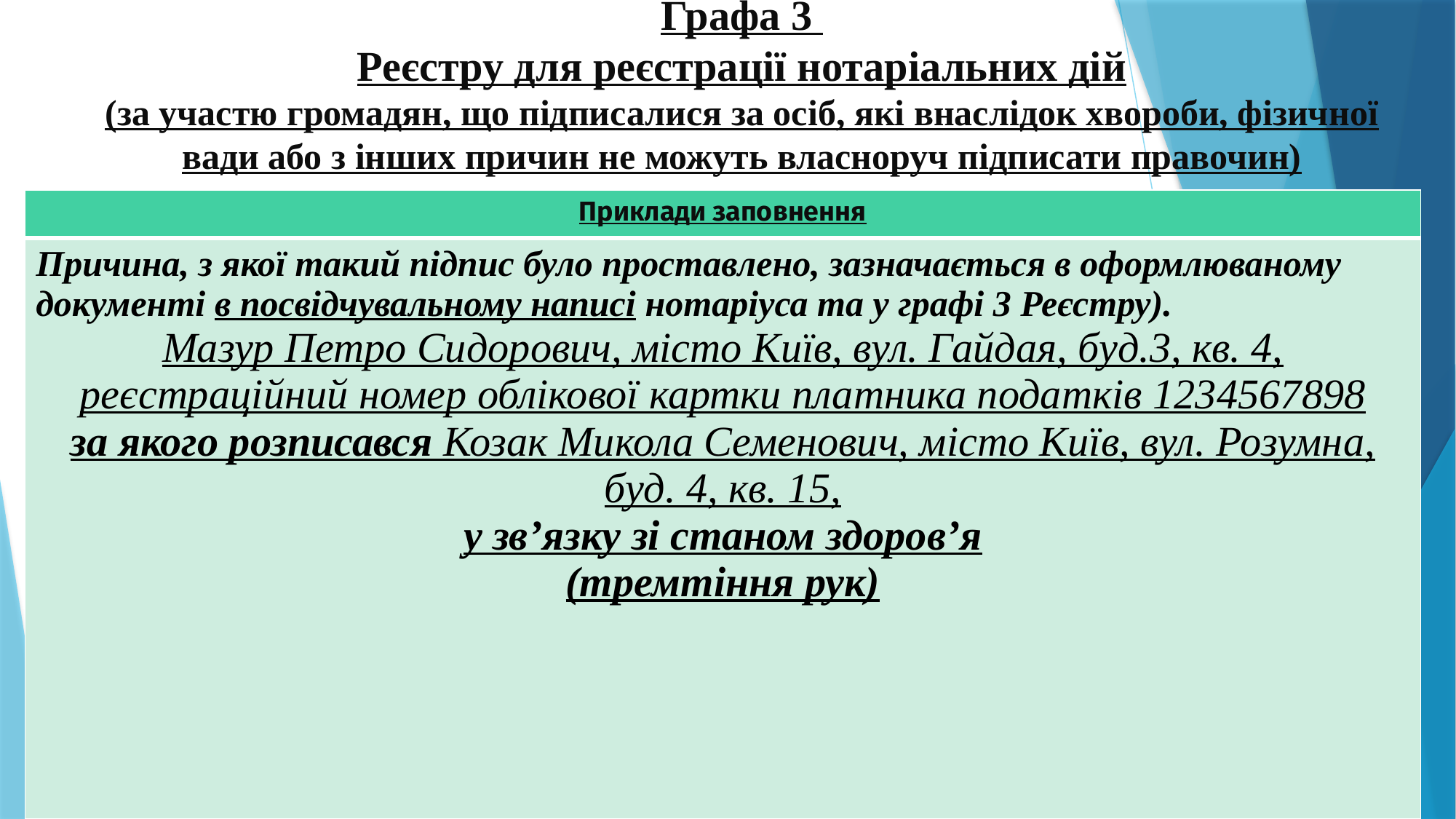

# Графа 3 Реєстру для реєстрації нотаріальних дій (за участю громадян, що підписалися за осіб, які внаслідок хвороби, фізичної вади або з інших причин не можуть власноруч підписати правочин)
| Приклади заповнення |
| --- |
| Причина, з якої такий підпис було проставлено, зазначається в оформлюваному документі в посвідчувальному написі нотаріуса та у графі 3 Реєстру). Мазур Петро Сидорович, місто Київ, вул. Гайдая, буд.3, кв. 4, реєстраційний номер облікової картки платника податків 1234567898 за якого розписався Козак Микола Семенович, місто Київ, вул. Розумна, буд. 4, кв. 15, у зв’язку зі станом здоров’я (тремтіння рук) |